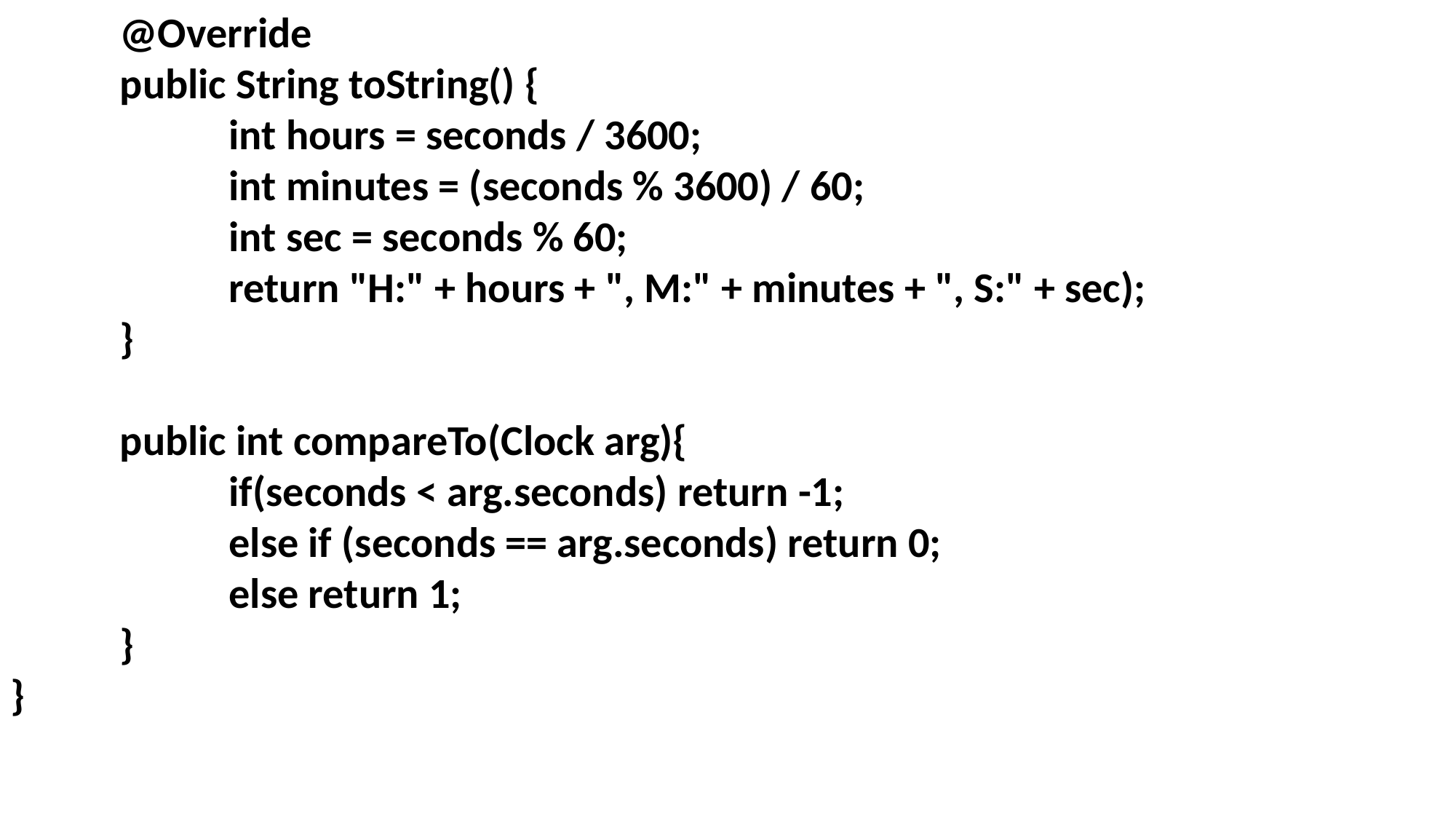

@Override
	public String toString() {
		int hours = seconds / 3600;
		int minutes = (seconds % 3600) / 60;
		int sec = seconds % 60;
		return "H:" + hours + ", M:" + minutes + ", S:" + sec);
	}

	public int compareTo(Clock arg){
		if(seconds < arg.seconds) return -1;
		else if (seconds == arg.seconds) return 0;
		else return 1;
	}
}